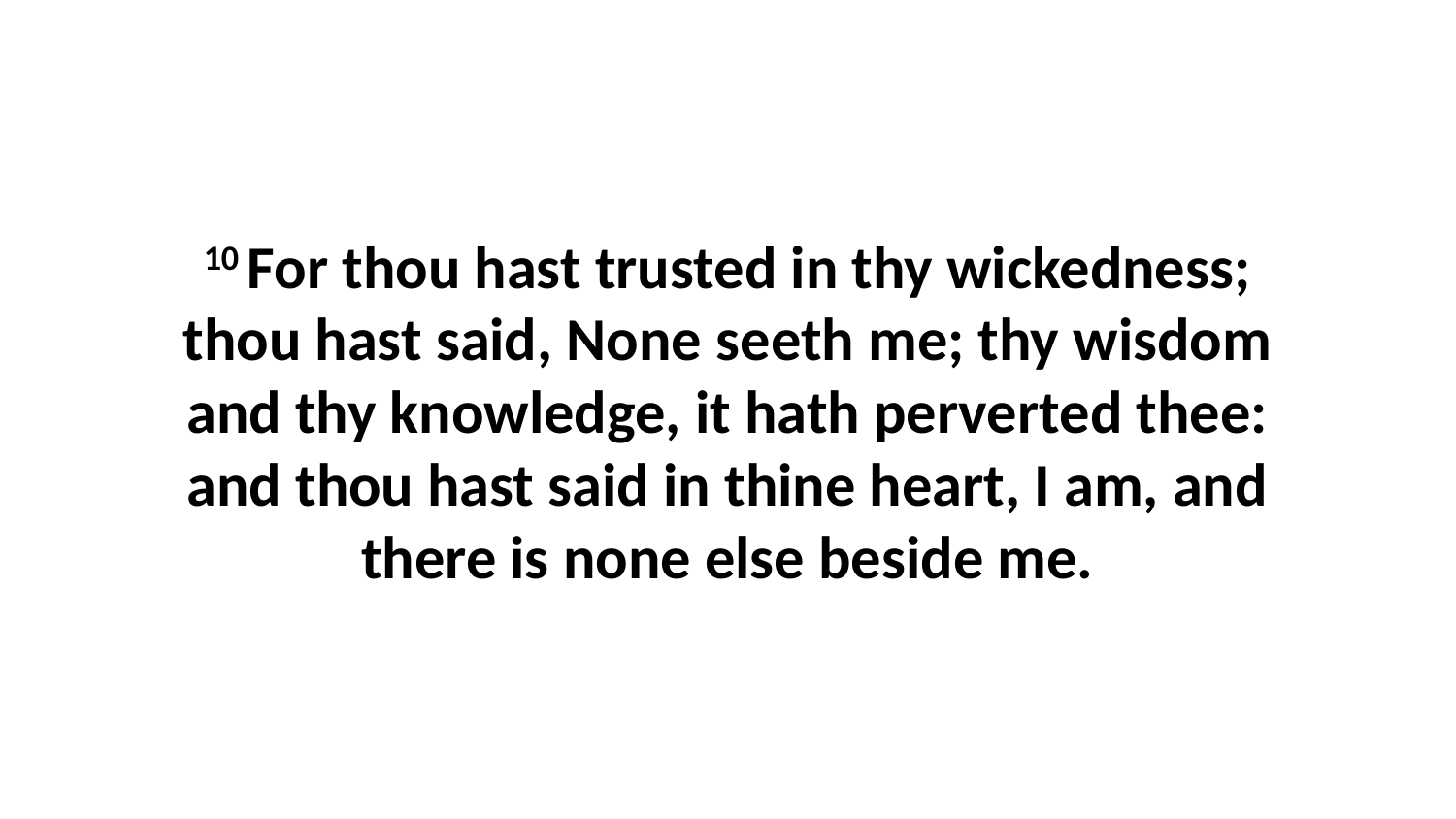

10 For thou hast trusted in thy wickedness; thou hast said, None seeth me; thy wisdom and thy knowledge, it hath perverted thee: and thou hast said in thine heart, I am, and there is none else beside me.